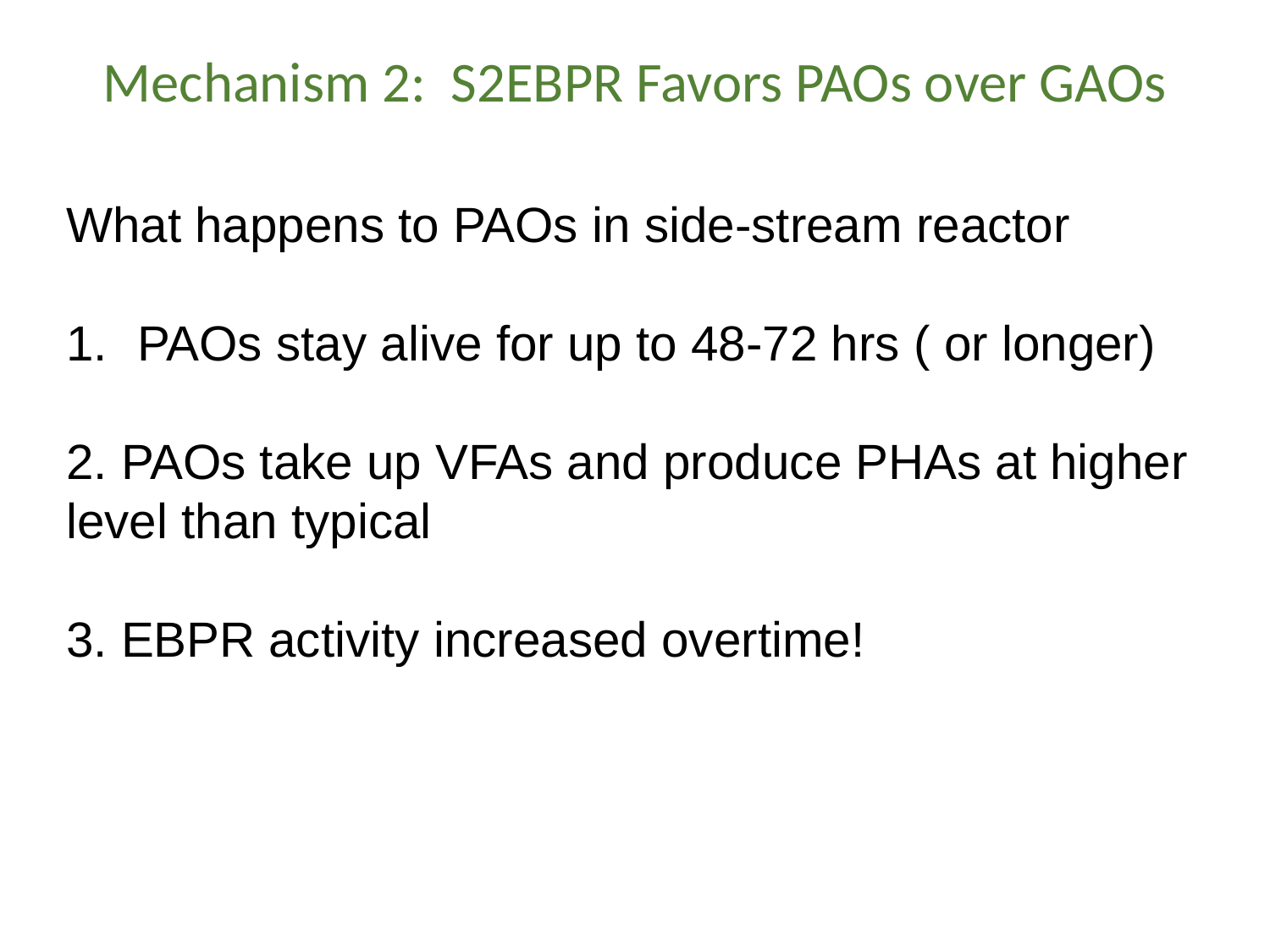

# Mechanism 2:  S2EBPR Favors PAOs over GAOs
What happens to PAOs in side-stream reactor

PAOs stay alive for up to 48-72 hrs ( or longer)

2. PAOs take up VFAs and produce PHAs at higher level than typical

3. EBPR activity increased overtime!